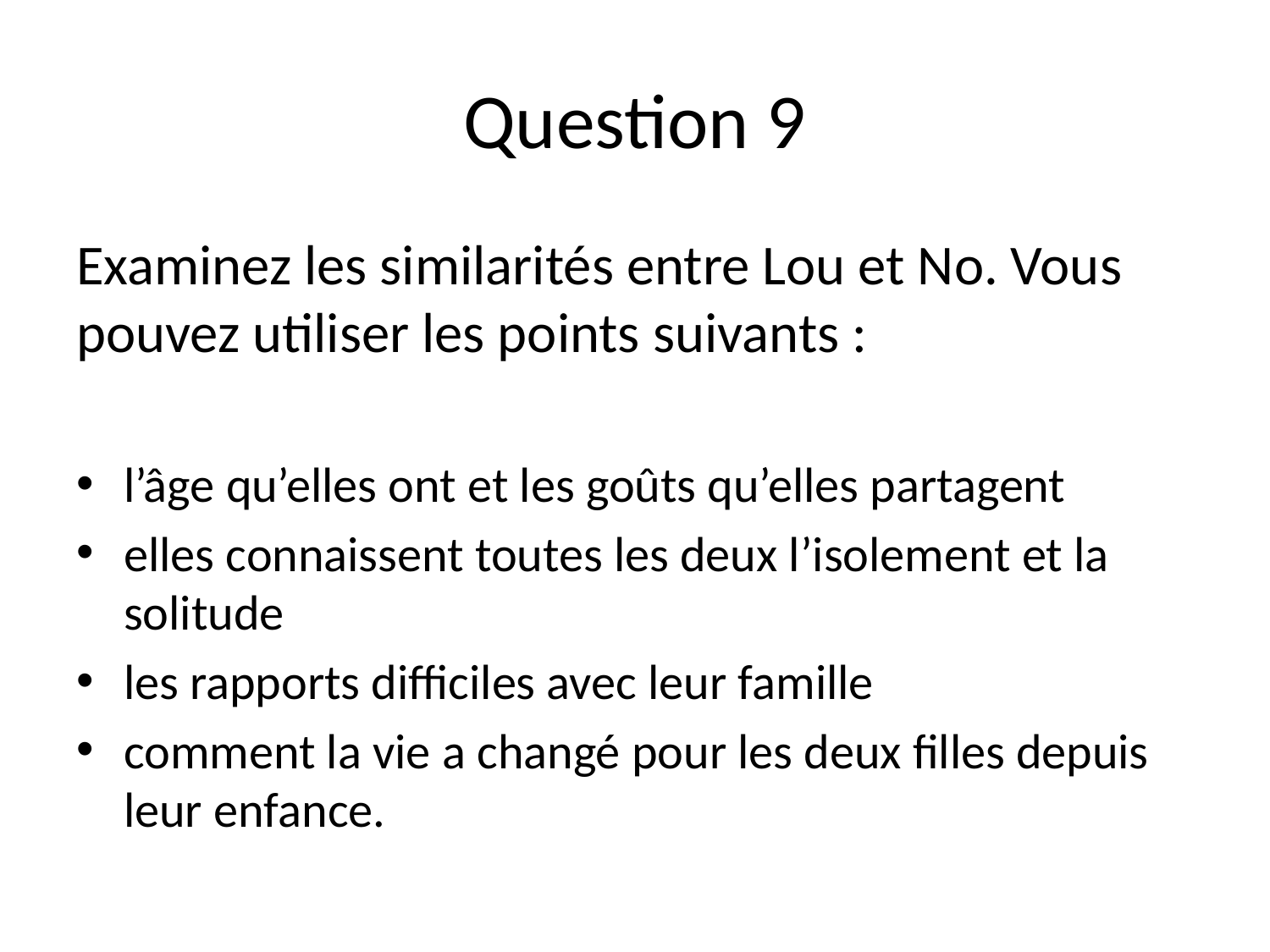

# Question 9
Examinez les similarités entre Lou et No. Vous pouvez utiliser les points suivants :

l’âge qu’elles ont et les goûts qu’elles partagent
elles connaissent toutes les deux l’isolement et la solitude
les rapports difficiles avec leur famille
comment la vie a changé pour les deux filles depuis leur enfance.